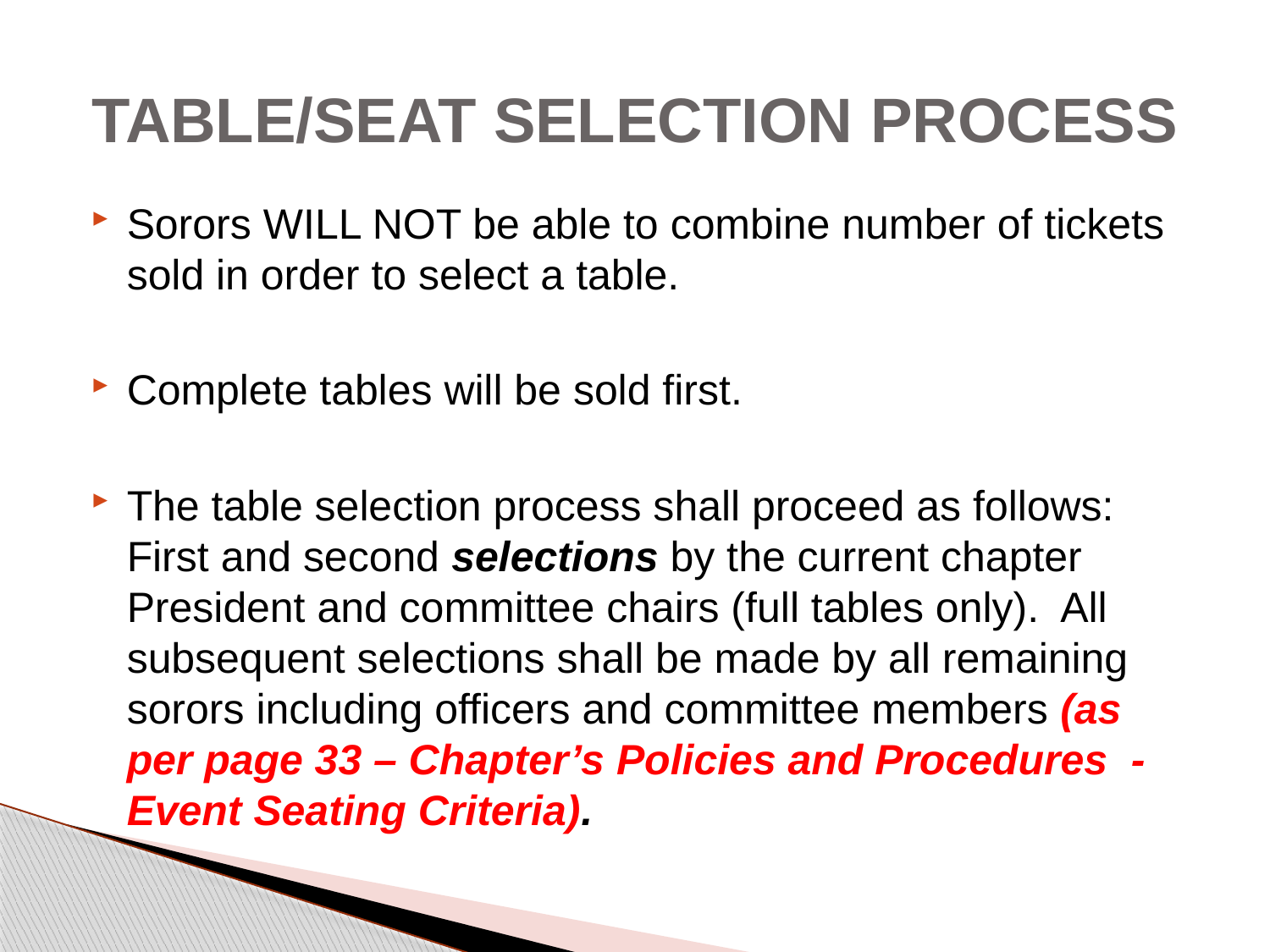

# TABLE/SEAT SELECTION PROCESS
Sorors WILL NOT be able to combine number of tickets sold in order to select a table.

Complete tables will be sold first.

The table selection process shall proceed as follows:  First and second selections by the current chapter President and committee chairs (full tables only).  All subsequent selections shall be made by all remaining sorors including officers and committee members (as per page 33 – Chapter’s Policies and Procedures  - Event Seating Criteria).